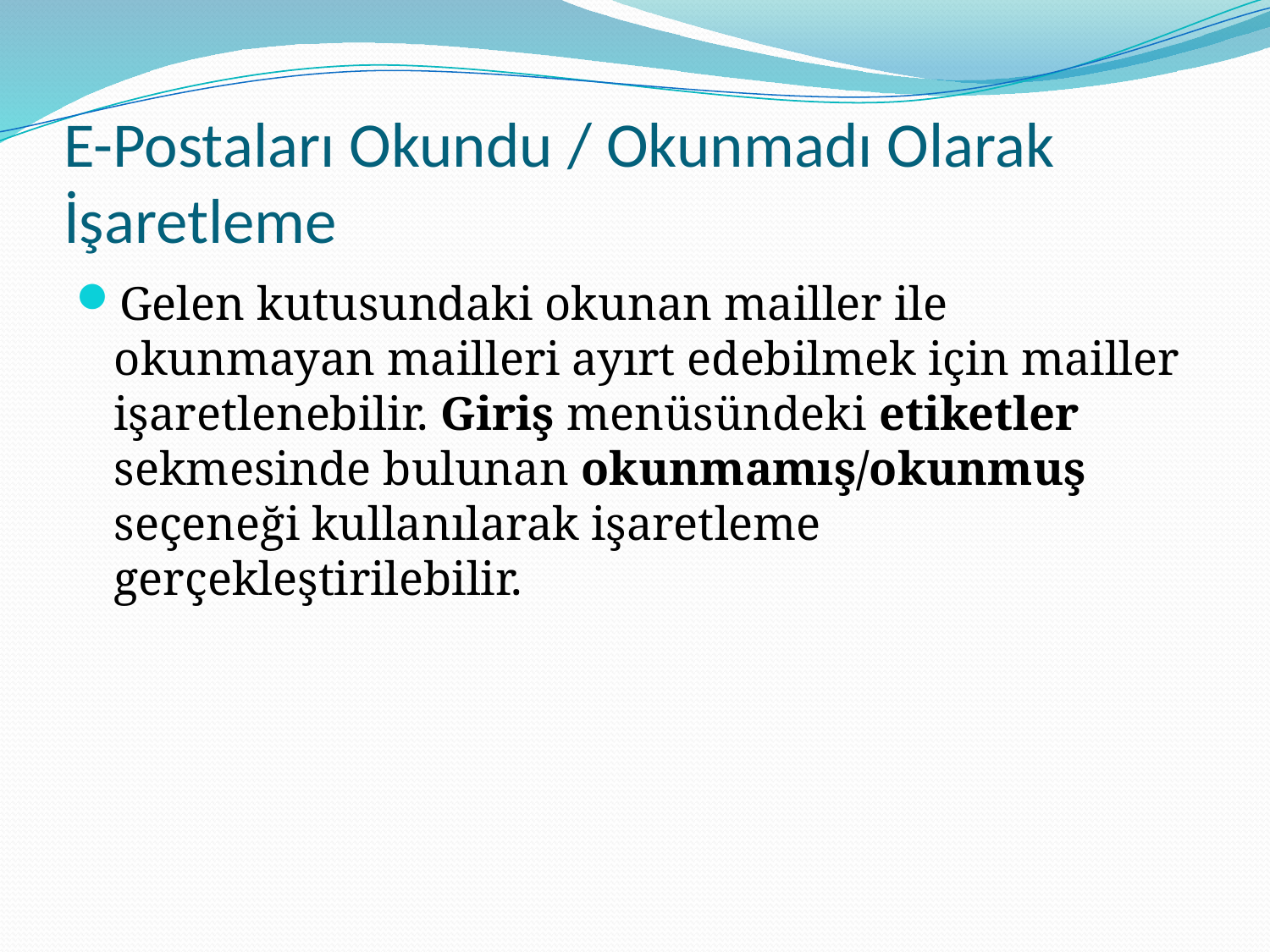

# E-Postaları Okundu / Okunmadı Olarak İşaretleme
Gelen kutusundaki okunan mailler ile okunmayan mailleri ayırt edebilmek için mailler işaretlenebilir. Giriş menüsündeki etiketler sekmesinde bulunan okunmamış/okunmuş seçeneği kullanılarak işaretleme gerçekleştirilebilir.